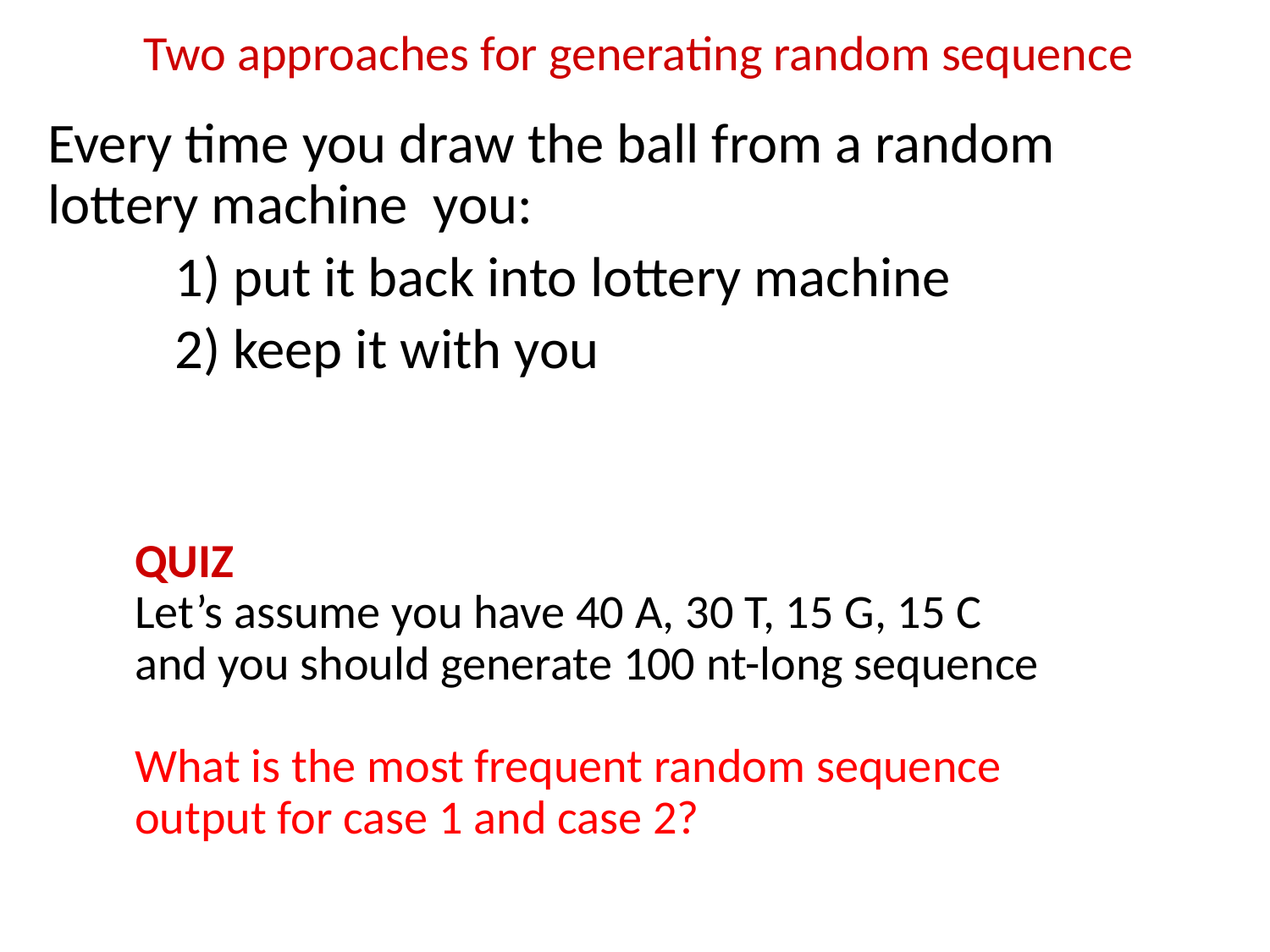

# Two approaches for generating random sequence
Every time you draw the ball from a random lottery machine  you:
	1) put it back into lottery machine
	2) keep it with you

QUIZ
Let’s assume you have 40 A, 30 T, 15 G, 15 C
and you should generate 100 nt-long sequence

What is the most frequent random sequence output for case 1 and case 2?